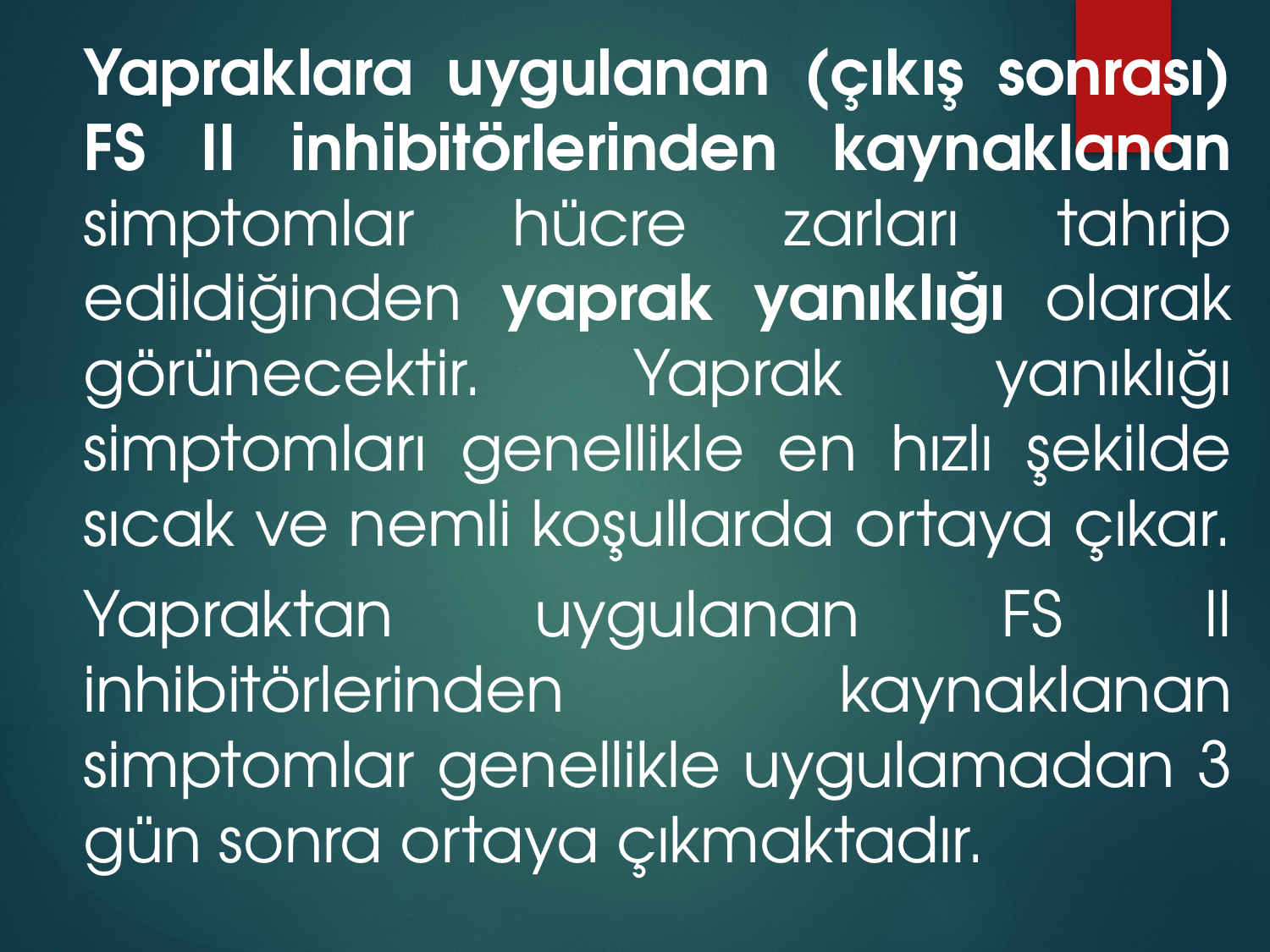

Yapraklara uygulanan (çıkış sonrası) FS II inhibitörlerinden kaynaklanan simptomlar hücre zarları tahrip edildiğinden yaprak yanıklığı olarak görünecektir. Yaprak yanıklığı simptomları genellikle en hızlı şekilde sıcak ve nemli koşullarda ortaya çıkar.
	Yapraktan uygulanan FS II inhibitörlerinden kaynaklanan simptomlar genellikle uygulamadan 3 gün sonra ortaya çıkmaktadır.